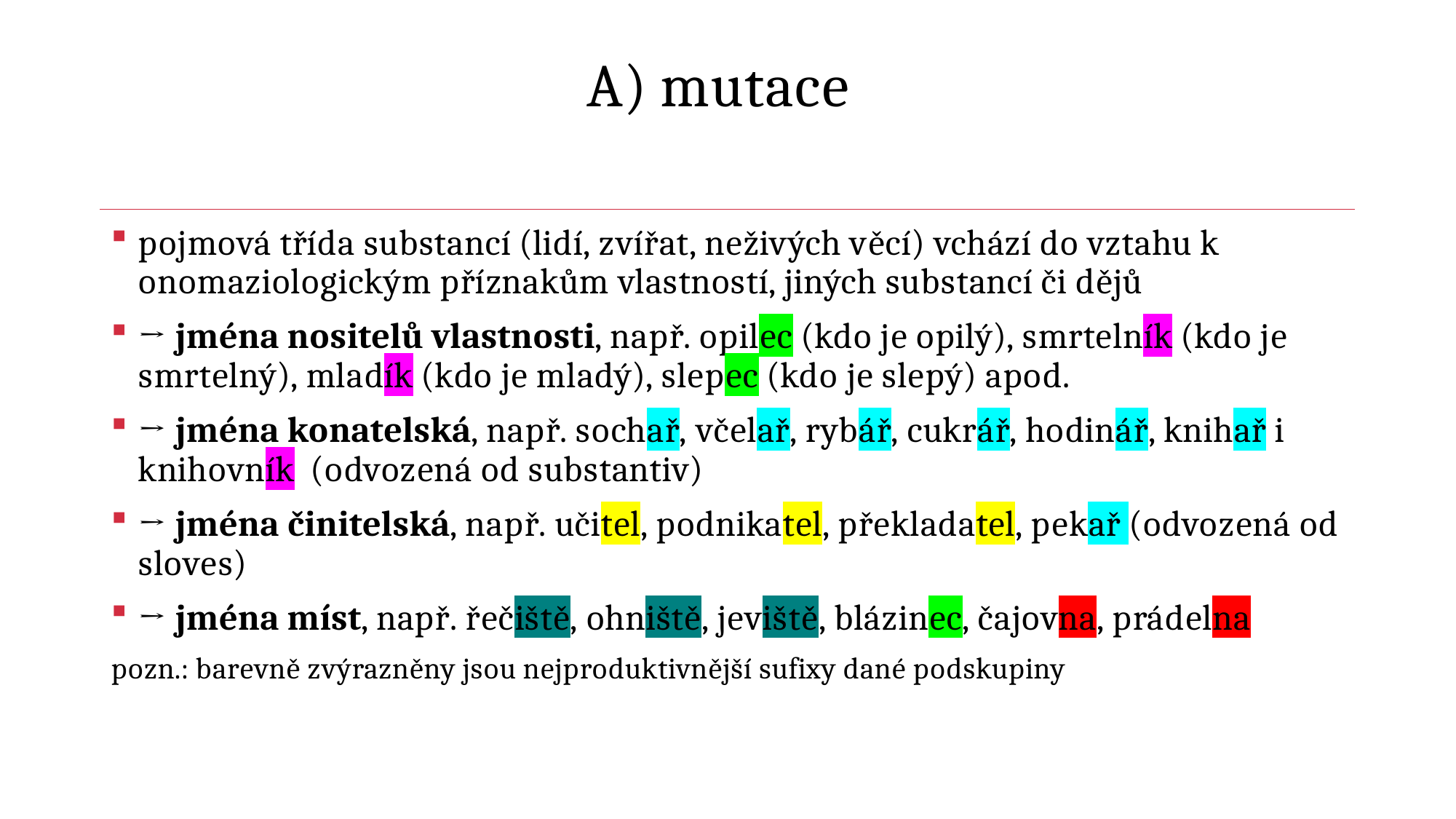

# A) mutace
pojmová třída substancí (lidí, zvířat, neživých věcí) vchází do vztahu k onomaziologickým příznakům vlastností, jiných substancí či dějů
→ jména nositelů vlastnosti, např. opilec (kdo je opilý), smrtelník (kdo je smrtelný), mladík (kdo je mladý), slepec (kdo je slepý) apod.
→ jména konatelská, např. sochař, včelař, rybář, cukrář, hodinář, knihař i knihovník  (odvozená od substantiv)
→ jména činitelská, např. učitel, podnikatel, překladatel, pekař (odvozená od sloves)
→ jména míst, např. řečiště, ohniště, jeviště, blázinec, čajovna, prádelna
pozn.: barevně zvýrazněny jsou nejproduktivnější sufixy dané podskupiny